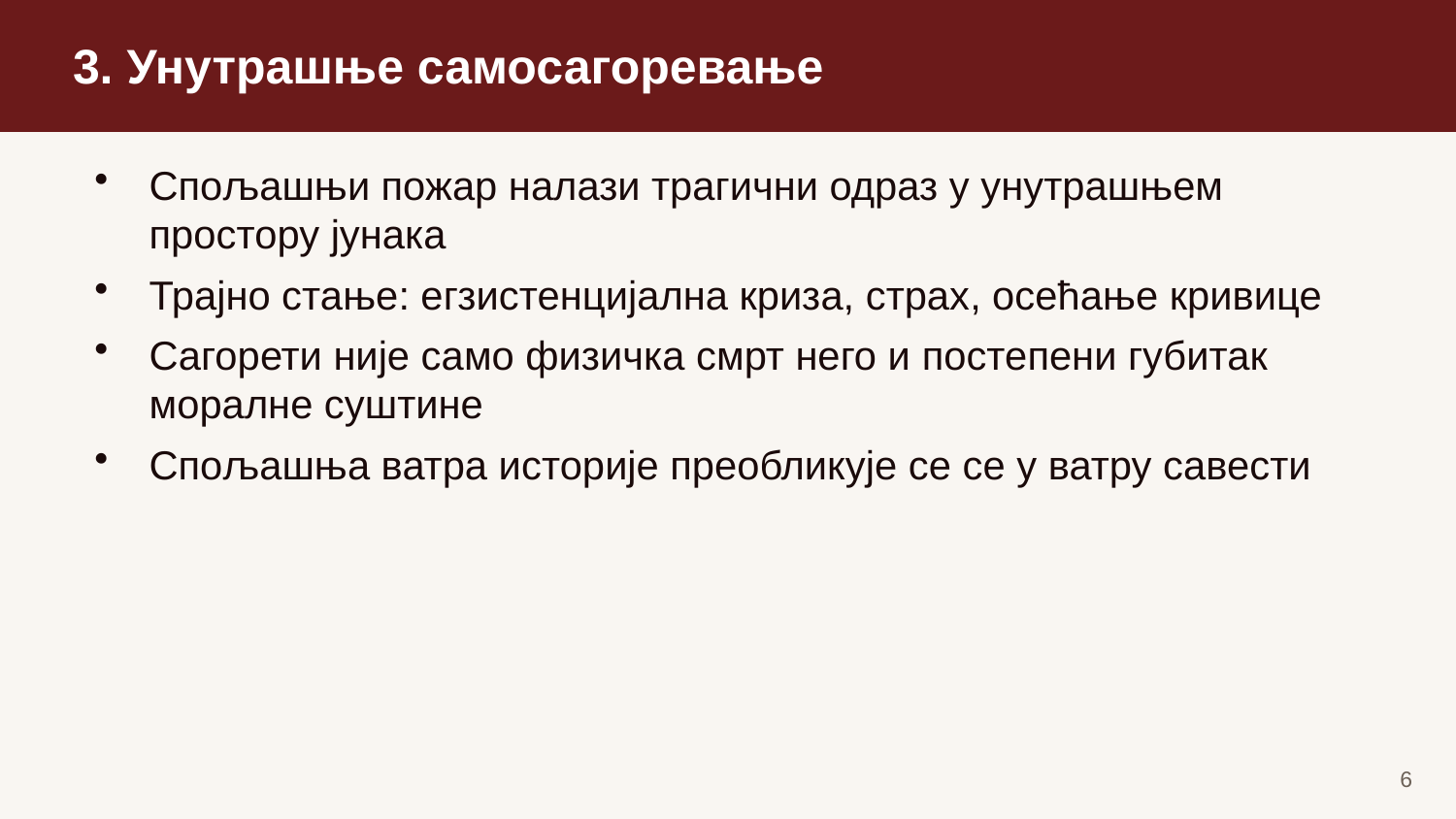

3. Унутрашње самосагоревање
3. Унутрашње самосагоревање
Спољашњи пожар налази трагични одраз у унутрашњем простору јунака
Трајно стање: егзистенцијална криза, страх, осећање кривице
Сагорети није само физичка смрт него и постепени губитак моралне суштине
Спољашња ватра историје преобликује се се у ватру савести
6